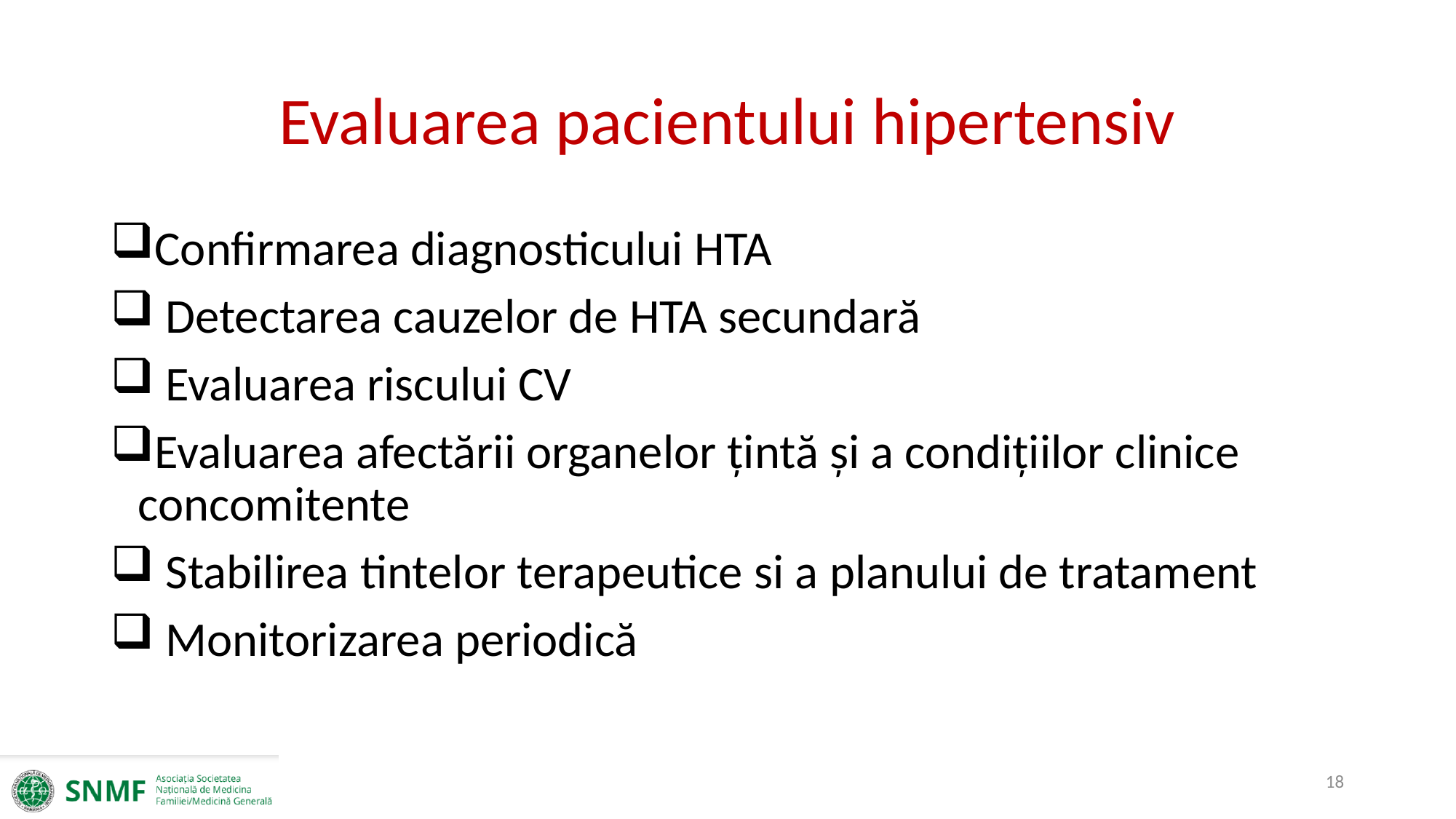

# Evaluarea pacientului hipertensiv
Confirmarea diagnosticului HTA
 Detectarea cauzelor de HTA secundară
 Evaluarea riscului CV
Evaluarea afectării organelor țintă și a condițiilor clinice concomitente
 Stabilirea tintelor terapeutice si a planului de tratament
 Monitorizarea periodică

18